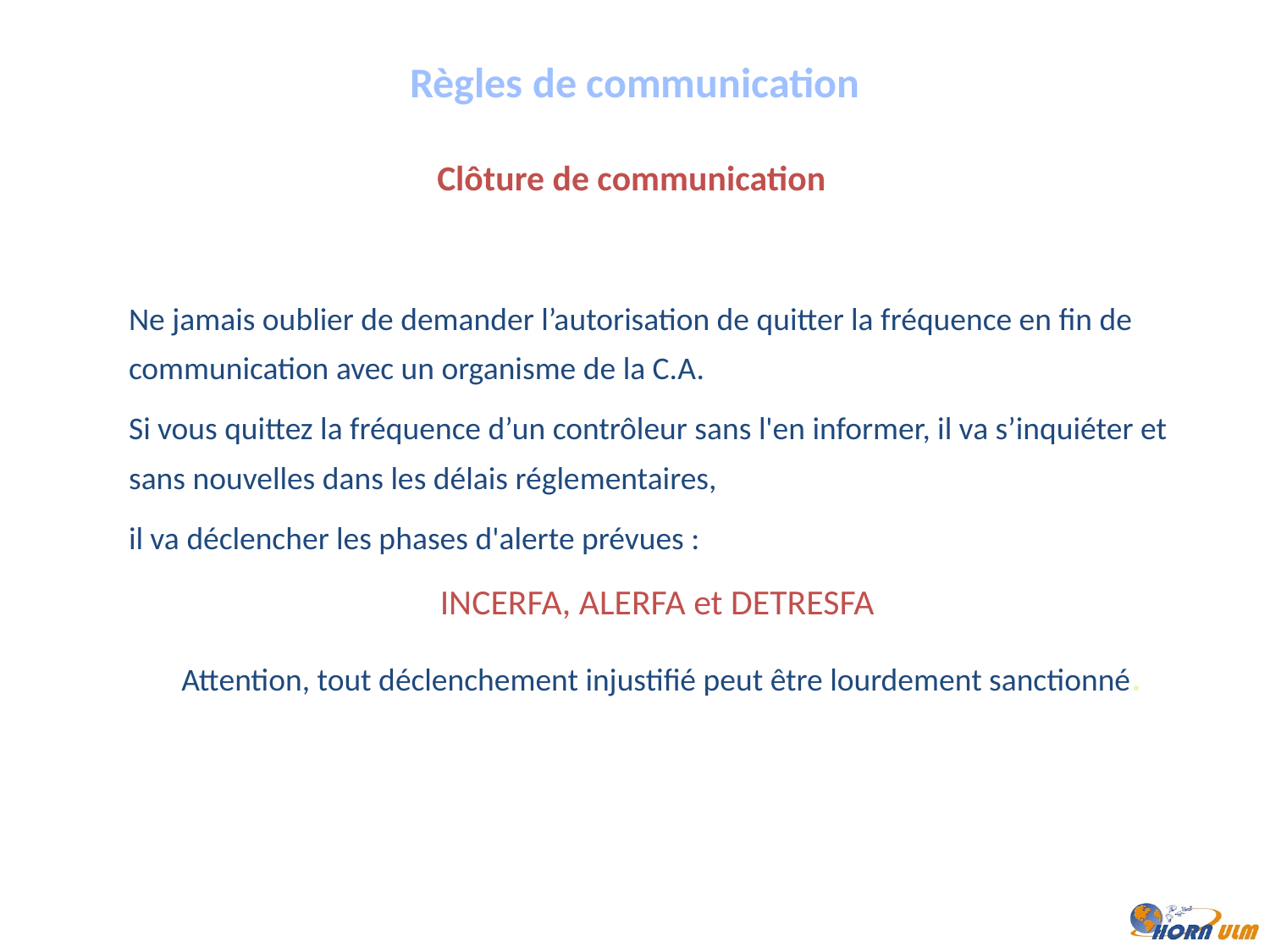

Règles de communication
Clôture de communication
Ne jamais oublier de demander l’autorisation de quitter la fréquence en fin de communication avec un organisme de la C.A.
Si vous quittez la fréquence d’un contrôleur sans l'en informer, il va s’inquiéter et sans nouvelles dans les délais réglementaires,
il va déclencher les phases d'alerte prévues :
INCERFA, ALERFA et DETRESFA
Attention, tout déclenchement injustifié peut être lourdement sanctionné.